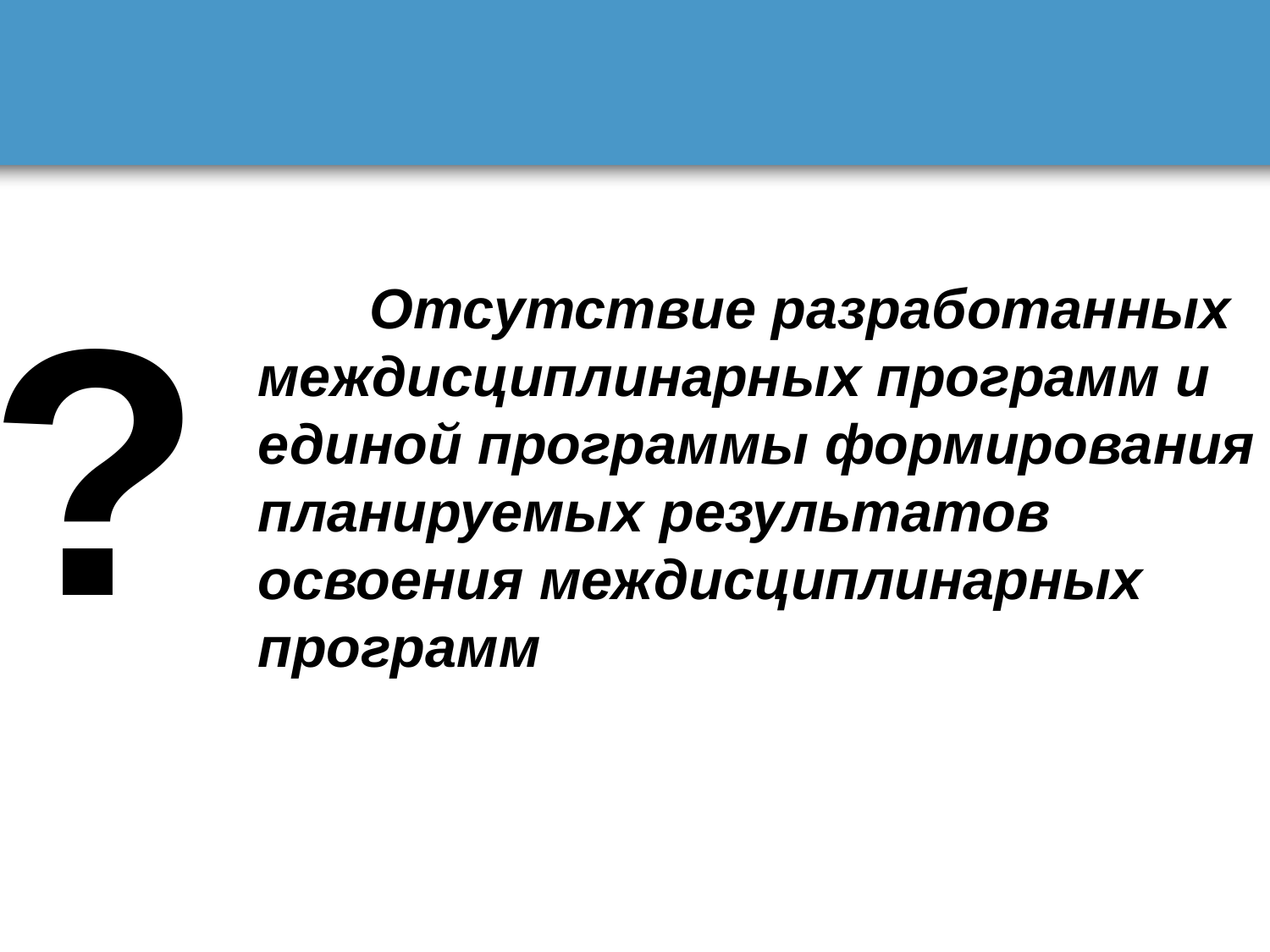

?
Отсутствие разработанных междисциплинарных программ и единой программы формирования планируемых результатов освоения междисциплинарных программ